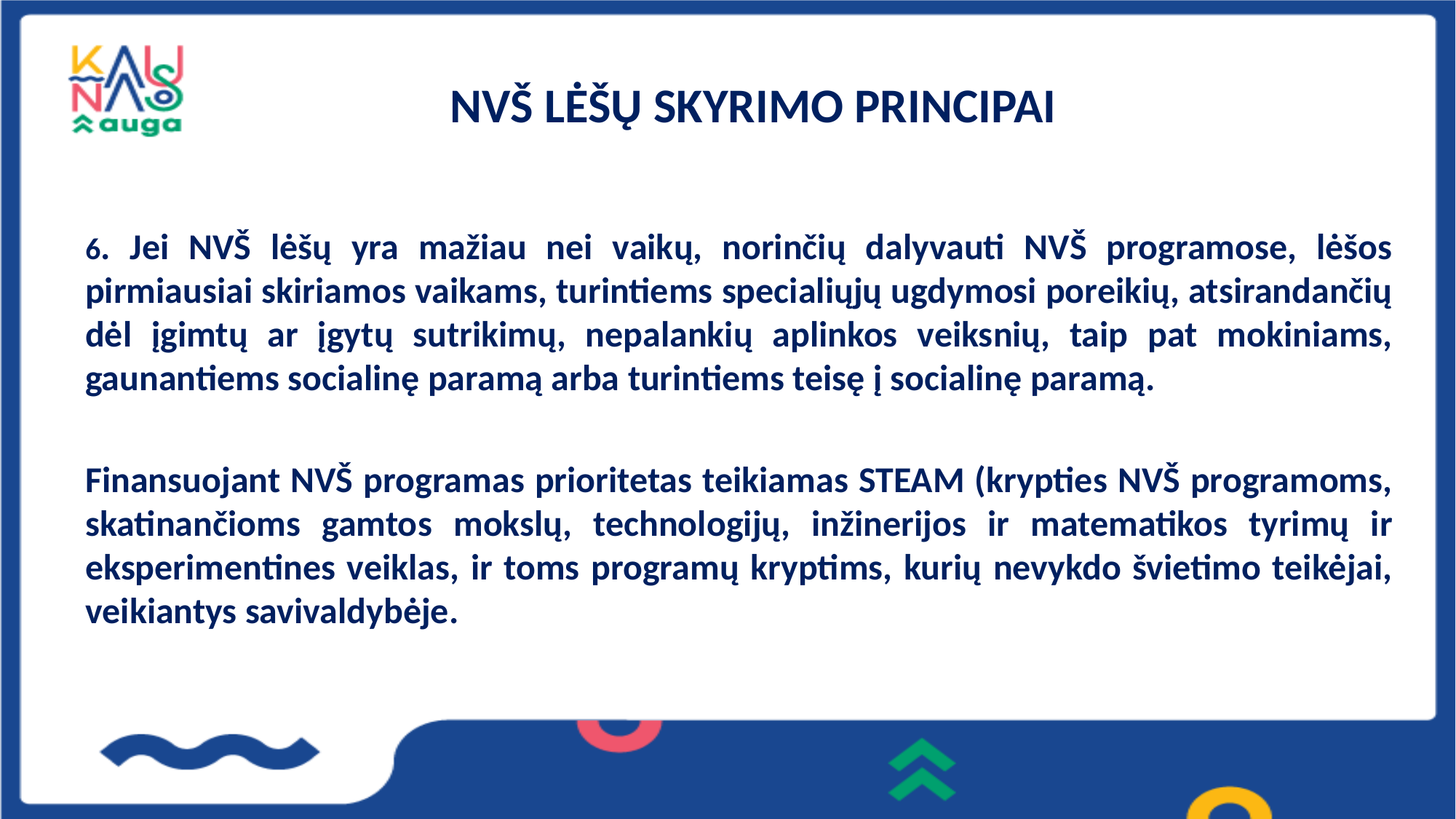

# NVŠ LĖŠŲ SKYRIMO PRINCIPAI
6. Jei NVŠ lėšų yra mažiau nei vaikų, norinčių dalyvauti NVŠ programose, lėšos pirmiausiai skiriamos vaikams, turintiems specialiųjų ugdymosi poreikių, atsirandančių dėl įgimtų ar įgytų sutrikimų, nepalankių aplinkos veiksnių, taip pat mokiniams, gaunantiems socialinę paramą arba turintiems teisę į socialinę paramą.

Finansuojant NVŠ programas prioritetas teikiamas STEAM (krypties NVŠ programoms, skatinančioms gamtos mokslų, technologijų, inžinerijos ir matematikos tyrimų ir eksperimentines veiklas, ir toms programų kryptims, kurių nevykdo švietimo teikėjai, veikiantys savivaldybėje.